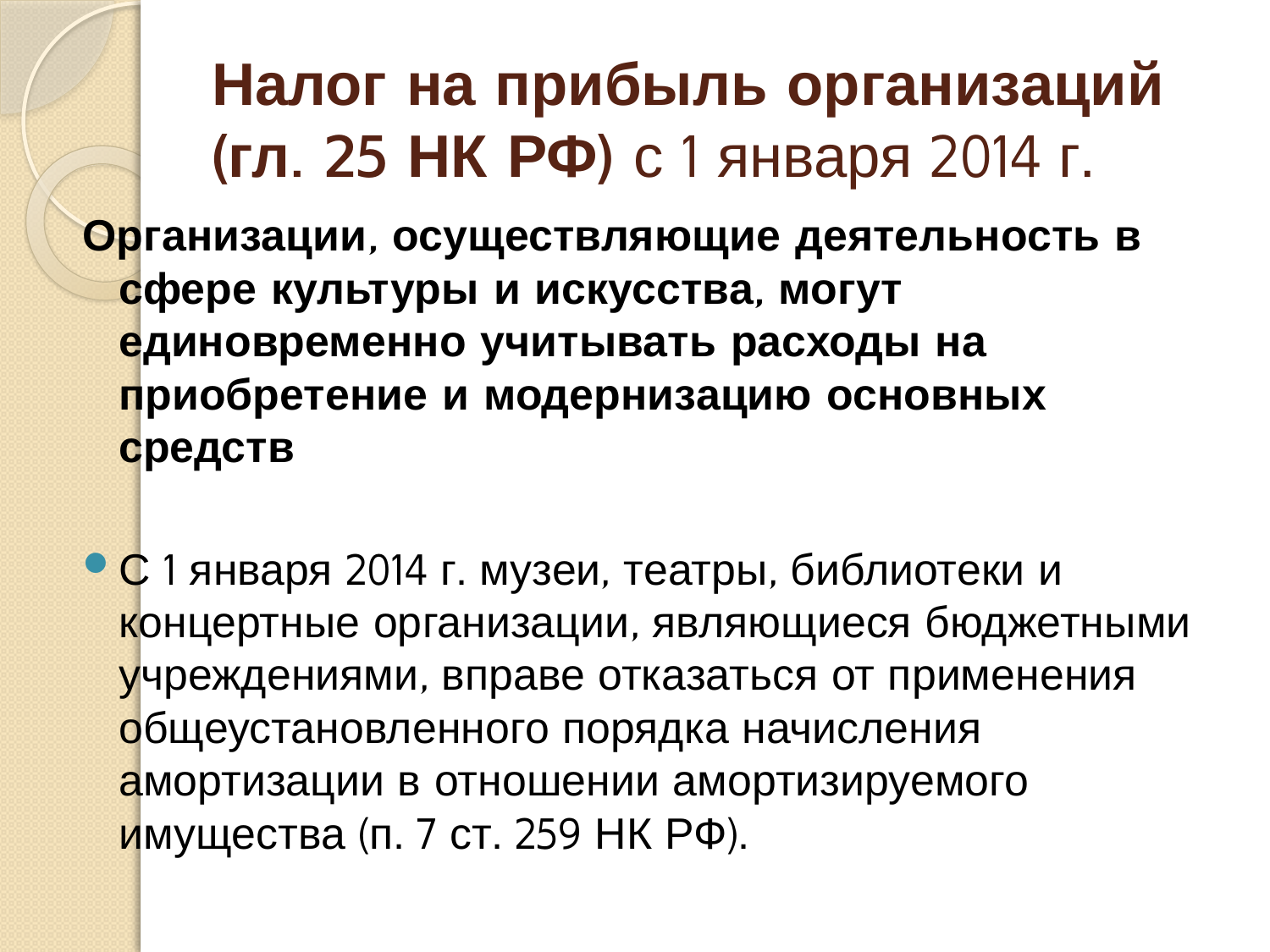

# Налог на прибыль организаций (гл. 25 НК РФ) с 1 января 2014 г.
Организации, осуществляющие деятельность в сфере культуры и искусства, могут единовременно учитывать расходы на приобретение и модернизацию основных средств

С 1 января 2014 г. музеи, театры, библиотеки и концертные организации, являющиеся бюджетными учреждениями, вправе отказаться от применения общеустановленного порядка начисления амортизации в отношении амортизируемого имущества (п. 7 ст. 259 НК РФ).